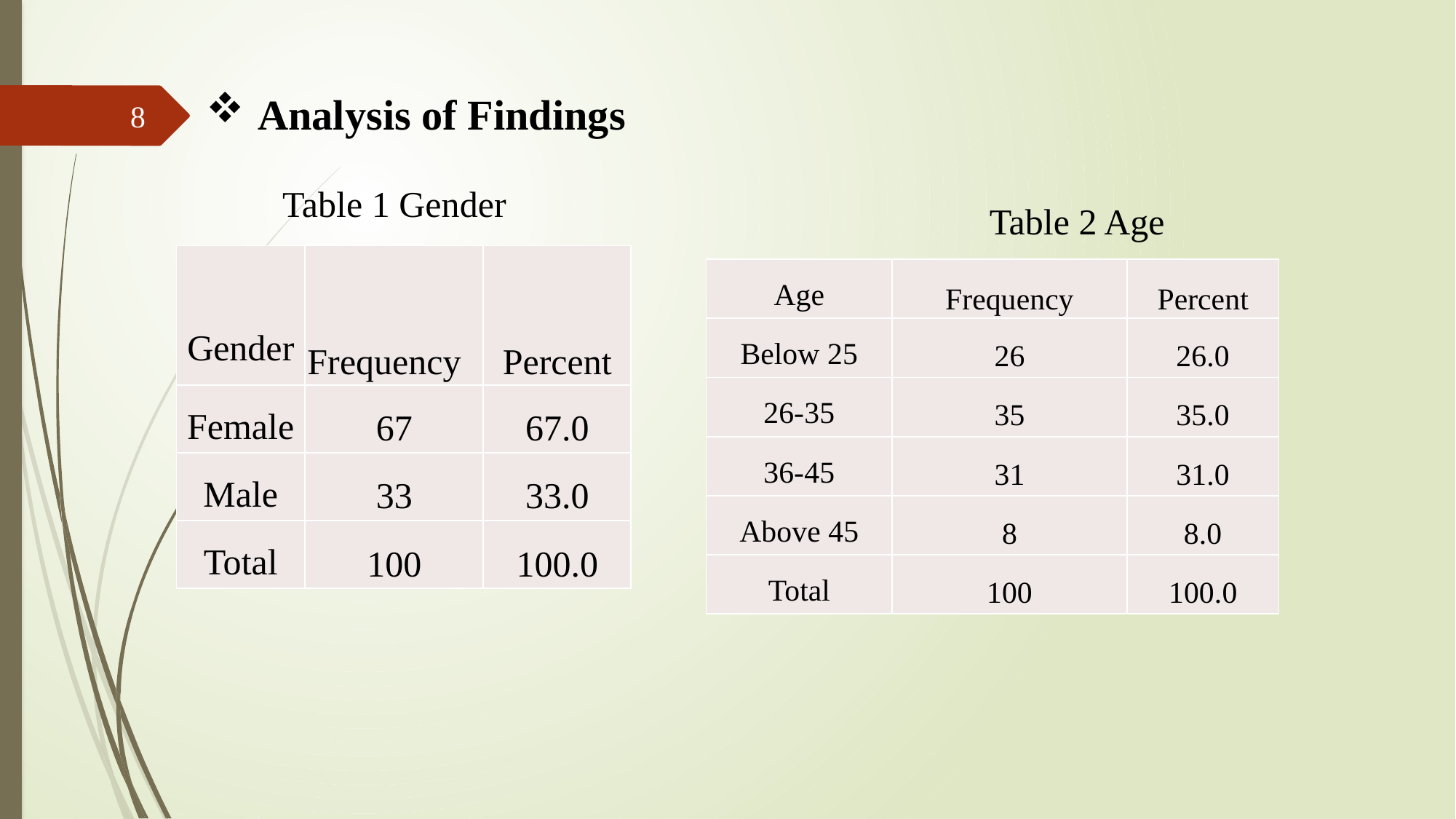

# Analysis of Findings
8
                                                            Table 2 Age
Table 1 Gender
| Gender | Frequency | Percent |
| --- | --- | --- |
| Female | 67 | 67.0 |
| Male | 33 | 33.0 |
| Total | 100 | 100.0 |
| Age | Frequency | Percent |
| --- | --- | --- |
| Below 25 | 26 | 26.0 |
| 26-35 | 35 | 35.0 |
| 36-45 | 31 | 31.0 |
| Above 45 | 8 | 8.0 |
| Total | 100 | 100.0 |